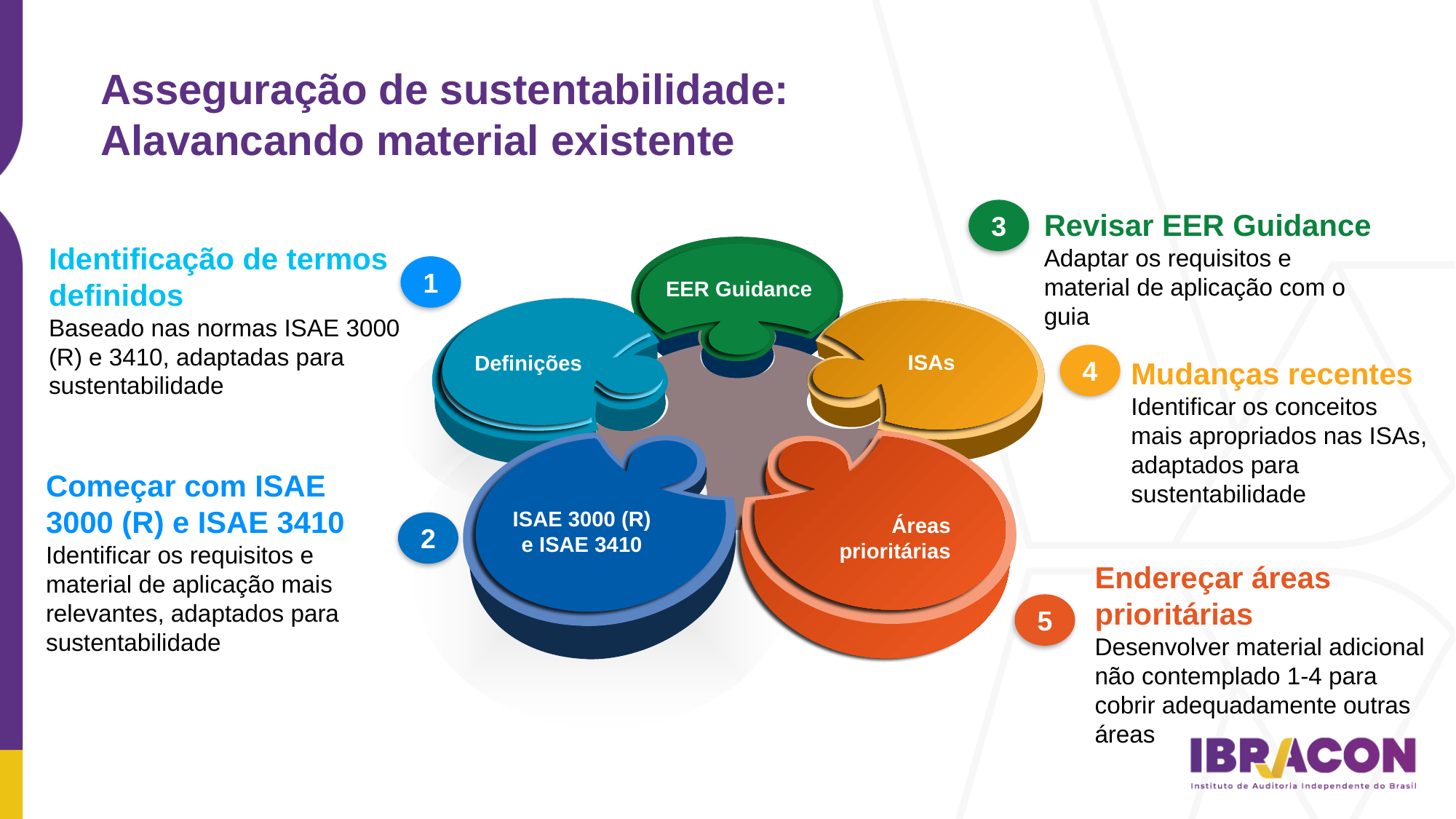

Asseguração de sustentabilidade:
Alavancando material existente
3
Revisar EER Guidance
Adaptar os requisitos e material de aplicação com o guia
Identificação de termos definidos
Baseado nas normas ISAE 3000 (R) e 3410, adaptadas para sustentabilidade

1
EER Guidance

ISAs
Definições

Começar com ISAE 3000 (R) e ISAE 3410
Identificar os requisitos e material de aplicação mais relevantes, adaptados para sustentabilidade
ISAE 3000 (R) e ISAE 3410
Áreas prioritárias
2
Endereçar áreas prioritárias
Desenvolver material adicional não contemplado 1-4 para cobrir adequadamente outras áreas
5
4
Mudanças recentes
Identificar os conceitos mais apropriados nas ISAs, adaptados para sustentabilidade